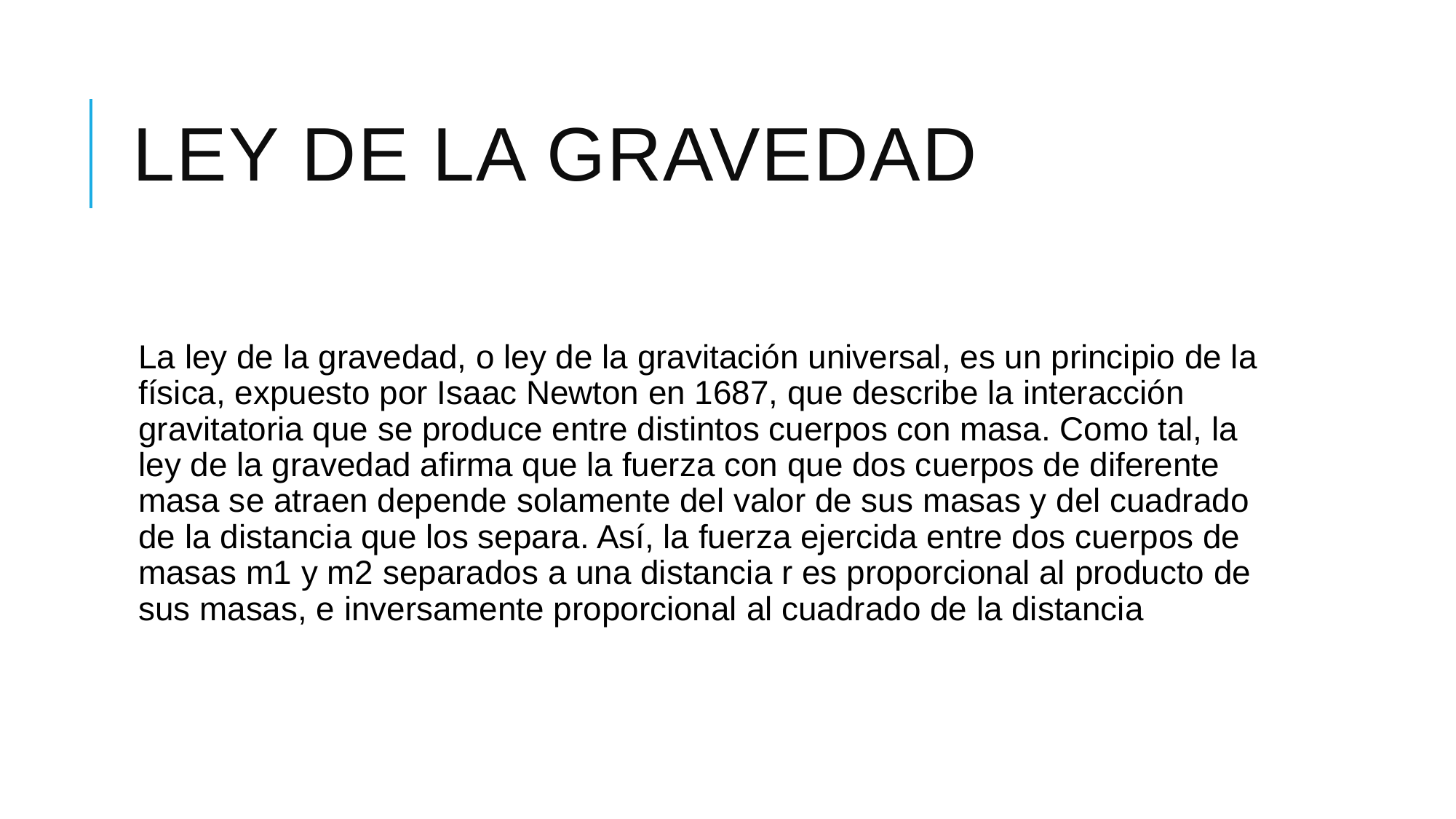

# LEY DE LA GRAVEDAD

La ley de la gravedad, o ley de la gravitación universal, es un principio de la física, expuesto por Isaac Newton en 1687, que describe la interacción gravitatoria que se produce entre distintos cuerpos con masa. Como tal, la ley de la gravedad afirma que la fuerza con que dos cuerpos de diferente masa se atraen depende solamente del valor de sus masas y del cuadrado de la distancia que los separa. Así, la fuerza ejercida entre dos cuerpos de masas m1 y m2 separados a una distancia r es proporcional al producto de sus masas, e inversamente proporcional al cuadrado de la distancia